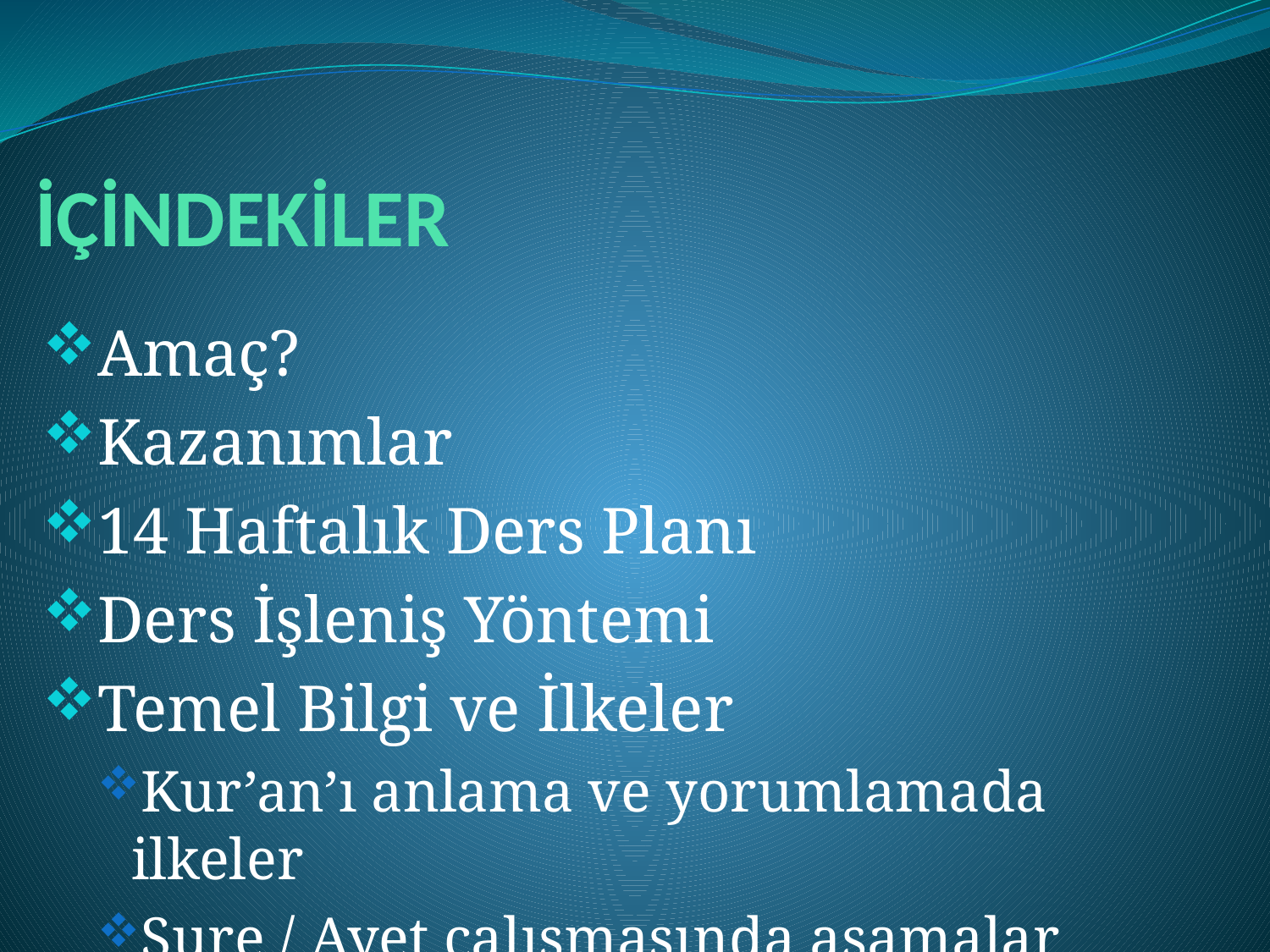

# İÇİNDEKİLER
Amaç?
Kazanımlar
14 Haftalık Ders Planı
Ders İşleniş Yöntemi
Temel Bilgi ve İlkeler
Kur’an’ı anlama ve yorumlamada ilkeler
Sure / Ayet çalışmasında aşamalar